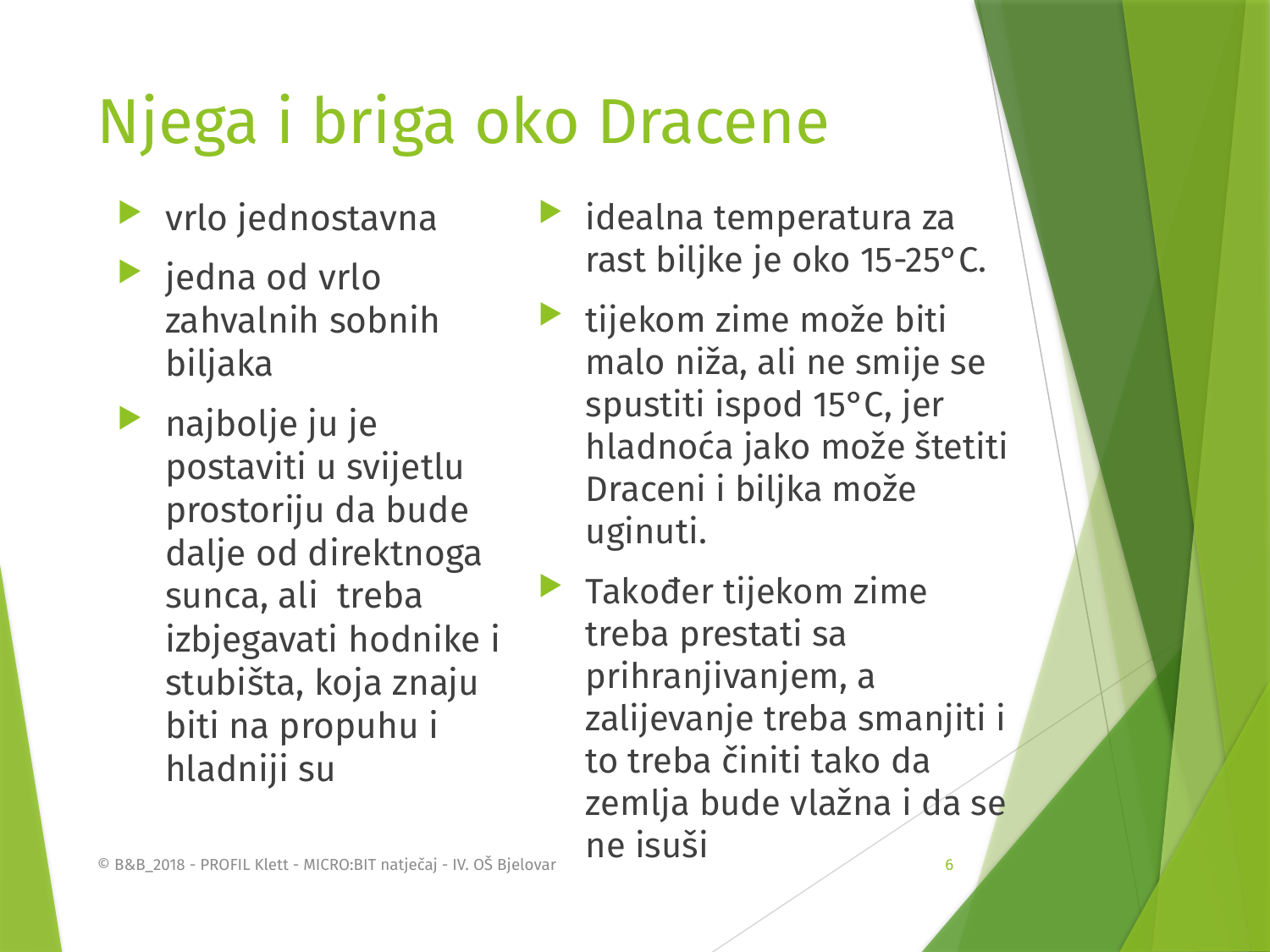

# Njega i briga oko Dracene
vrlo jednostavna
jedna od vrlo zahvalnih sobnih biljaka
najbolje ju je postaviti u svijetlu prostoriju da bude dalje od direktnoga sunca, ali  treba izbjegavati hodnike i stubišta, koja znaju biti na propuhu i hladniji su

idealna temperatura za rast biljke je oko 15-25°C.
tijekom zime može biti malo niža, ali ne smije se spustiti ispod 15°C, jer hladnoća jako može štetiti Draceni i biljka može uginuti.
Također tijekom zime treba prestati sa prihranjivanjem, a zalijevanje treba smanjiti i to treba činiti tako da zemlja bude vlažna i da se ne isuši

© B&B_2018 - PROFIL Klett - MICRO:BIT natječaj - IV. OŠ Bjelovar
6